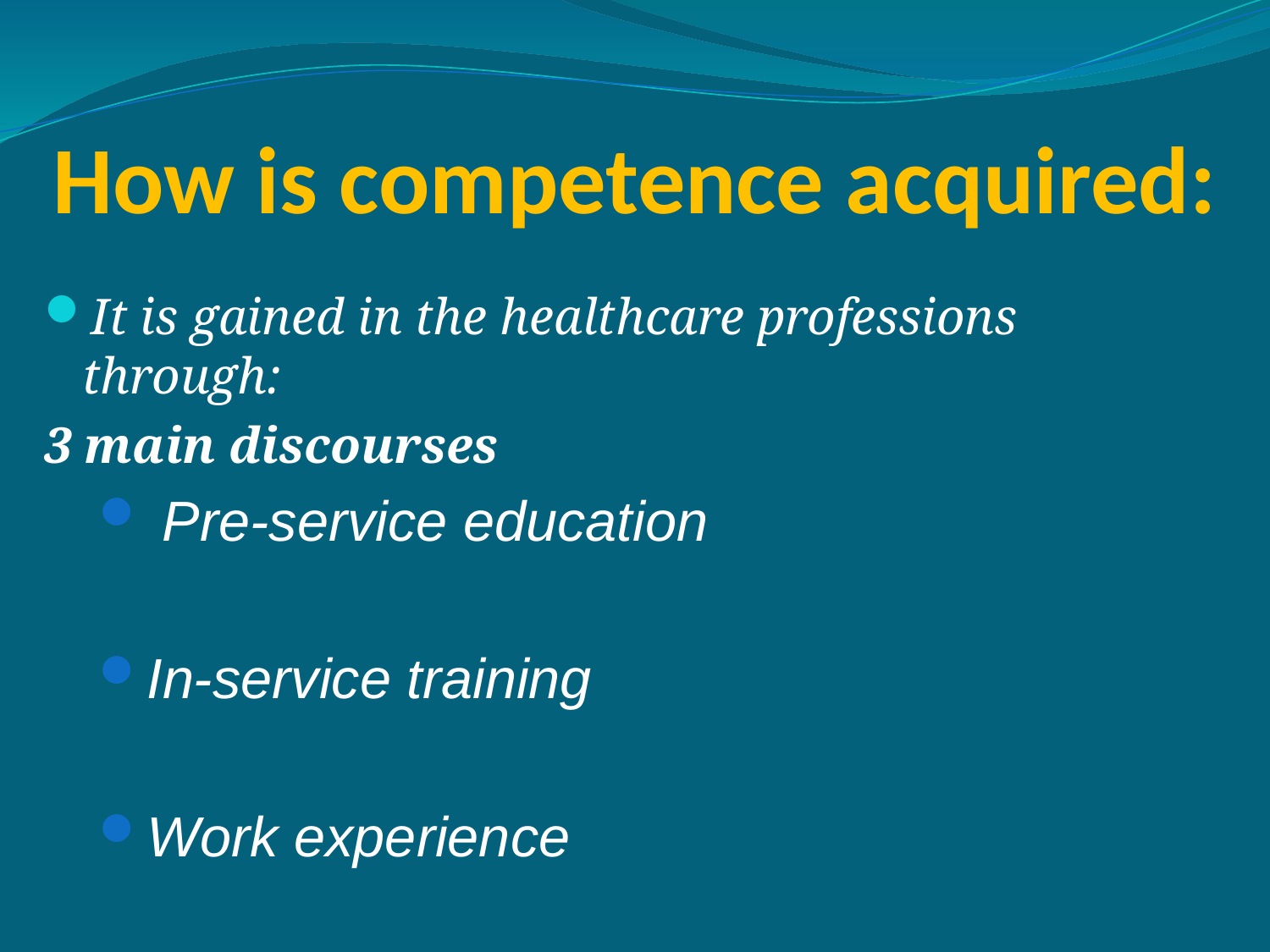

# How is competence acquired:
It is gained in the healthcare professions through:
3 main discourses
 Pre-service education

In-service training

Work experience